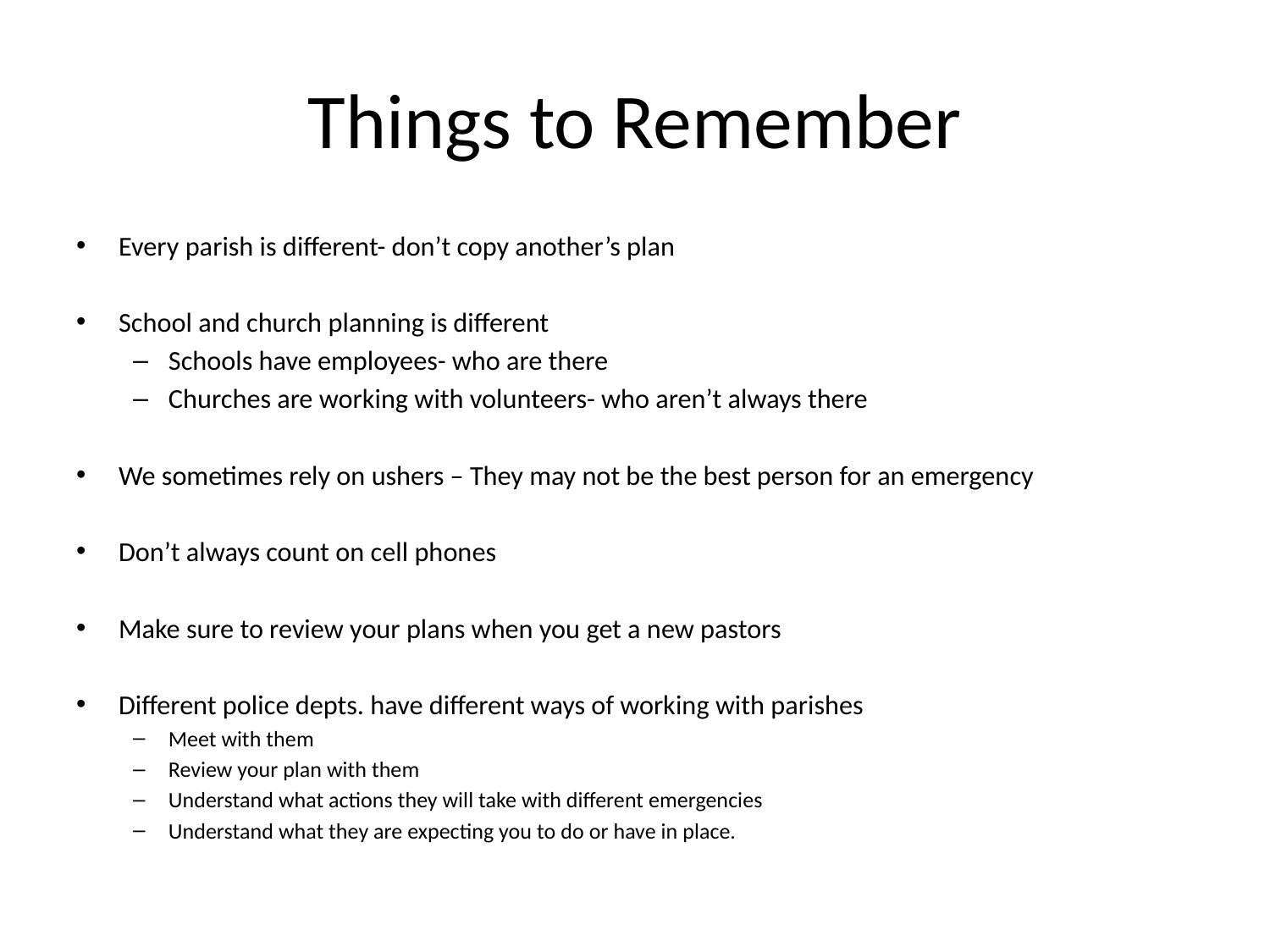

# Things to Remember
Every parish is different- don’t copy another’s plan

School and church planning is different
Schools have employees- who are there
Churches are working with volunteers- who aren’t always there

We sometimes rely on ushers – They may not be the best person for an emergency

Don’t always count on cell phones

Make sure to review your plans when you get a new pastors

Different police depts. have different ways of working with parishes
Meet with them
Review your plan with them
Understand what actions they will take with different emergencies
Understand what they are expecting you to do or have in place.